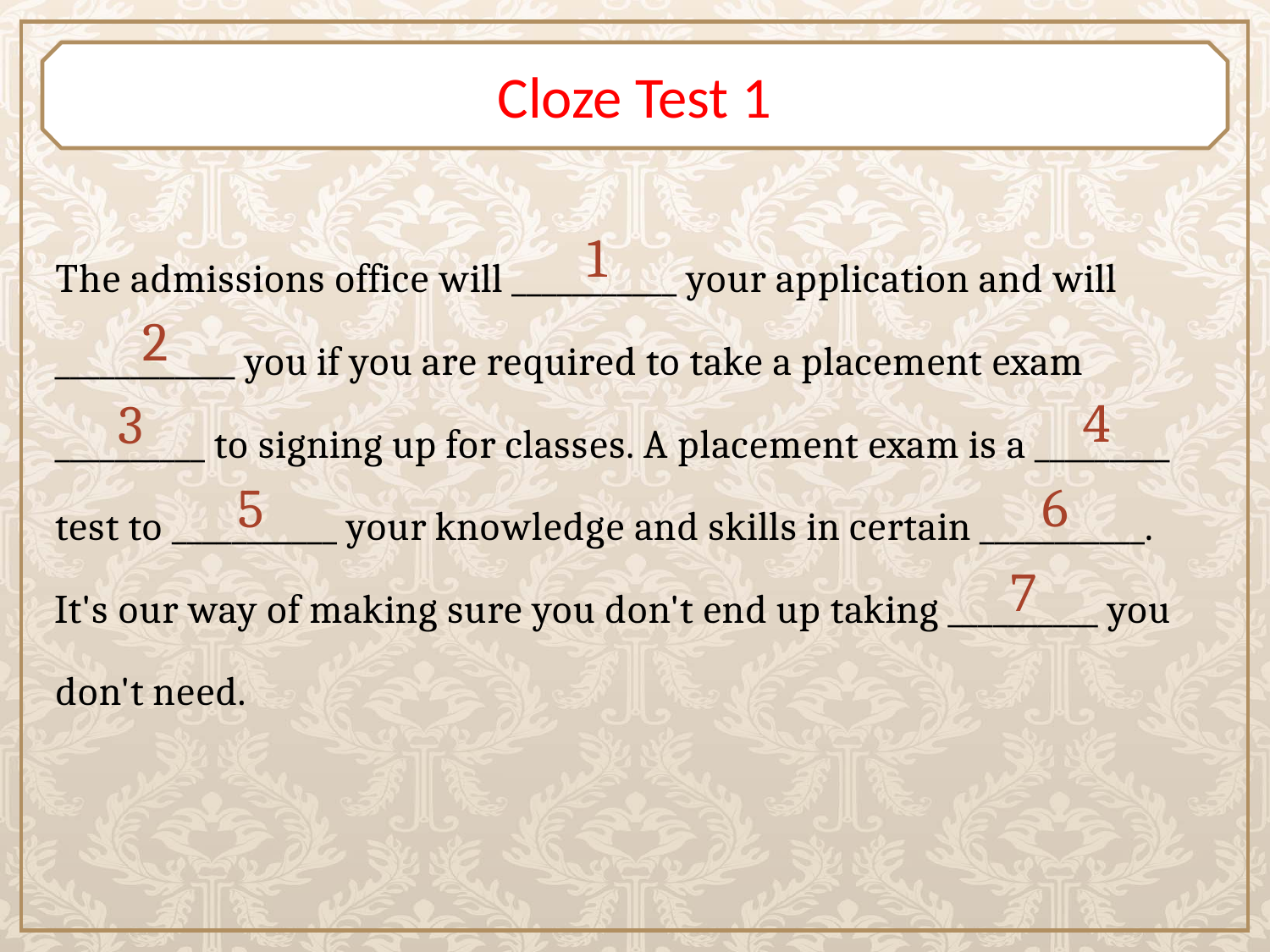

# Cloze Test 1
The admissions office will ___________ your application and will ____________ you if you are required to take a placement exam __________ to signing up for classes. A placement exam is a _________ test to ___________ your knowledge and skills in certain ___________. It's our way of making sure you don't end up taking __________ you don't need.
1
2
4
3
6
5
7